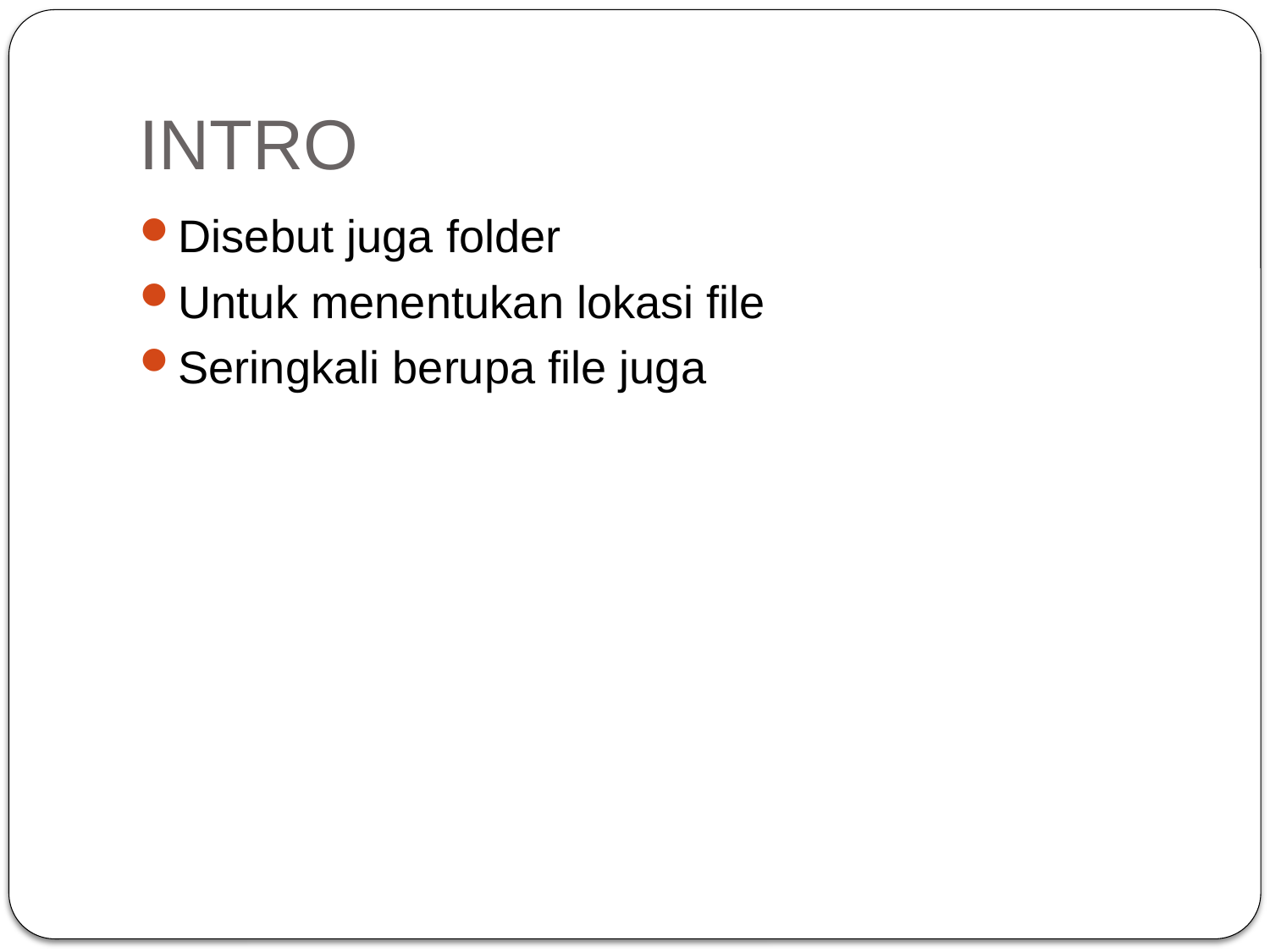

# INTRO
Disebut juga folder
Untuk menentukan lokasi file
Seringkali berupa file juga